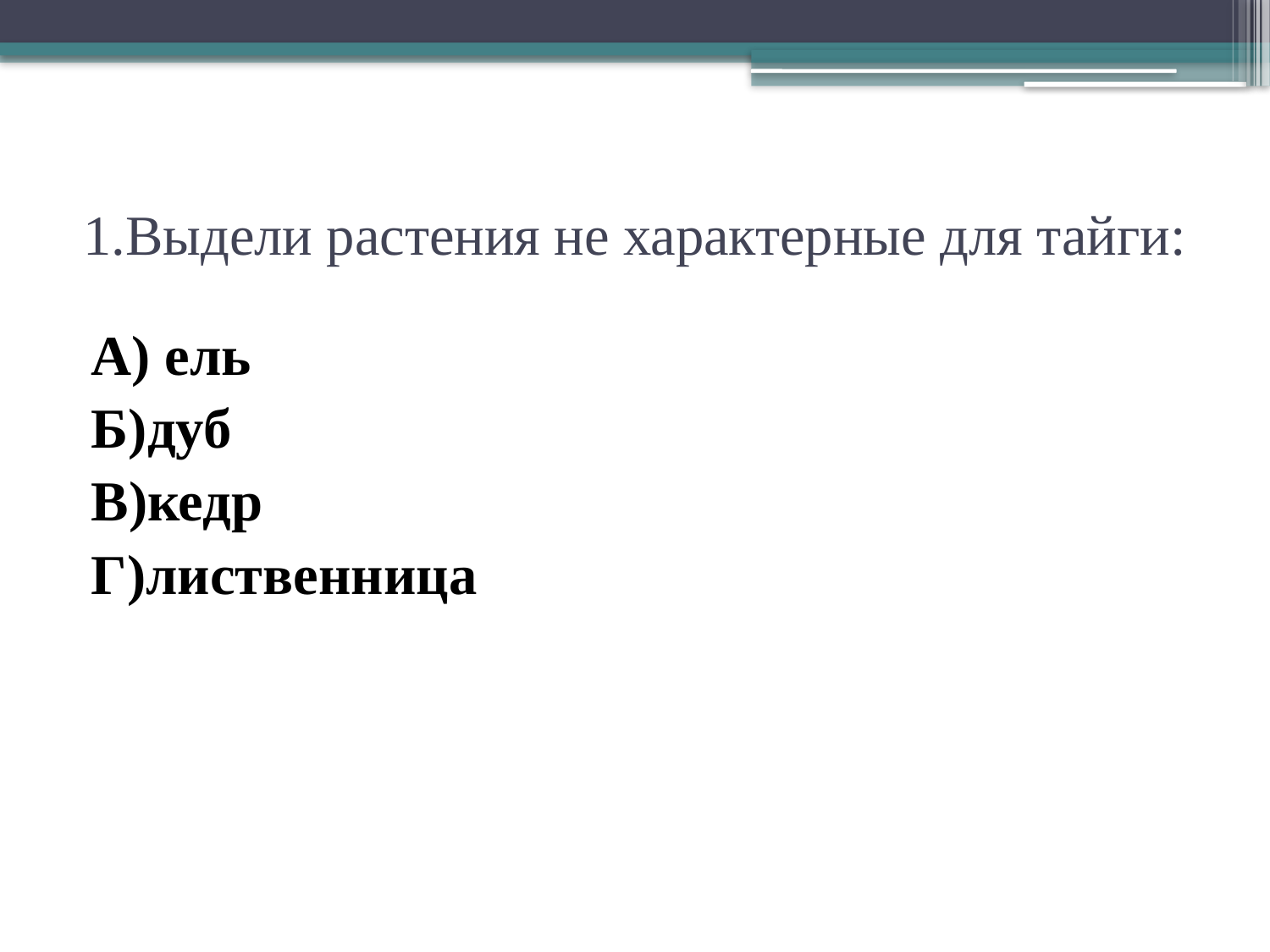

# 1.Выдели растения не характерные для тайги:
А) ель
Б)дуб
В)кедр
Г)лиственница